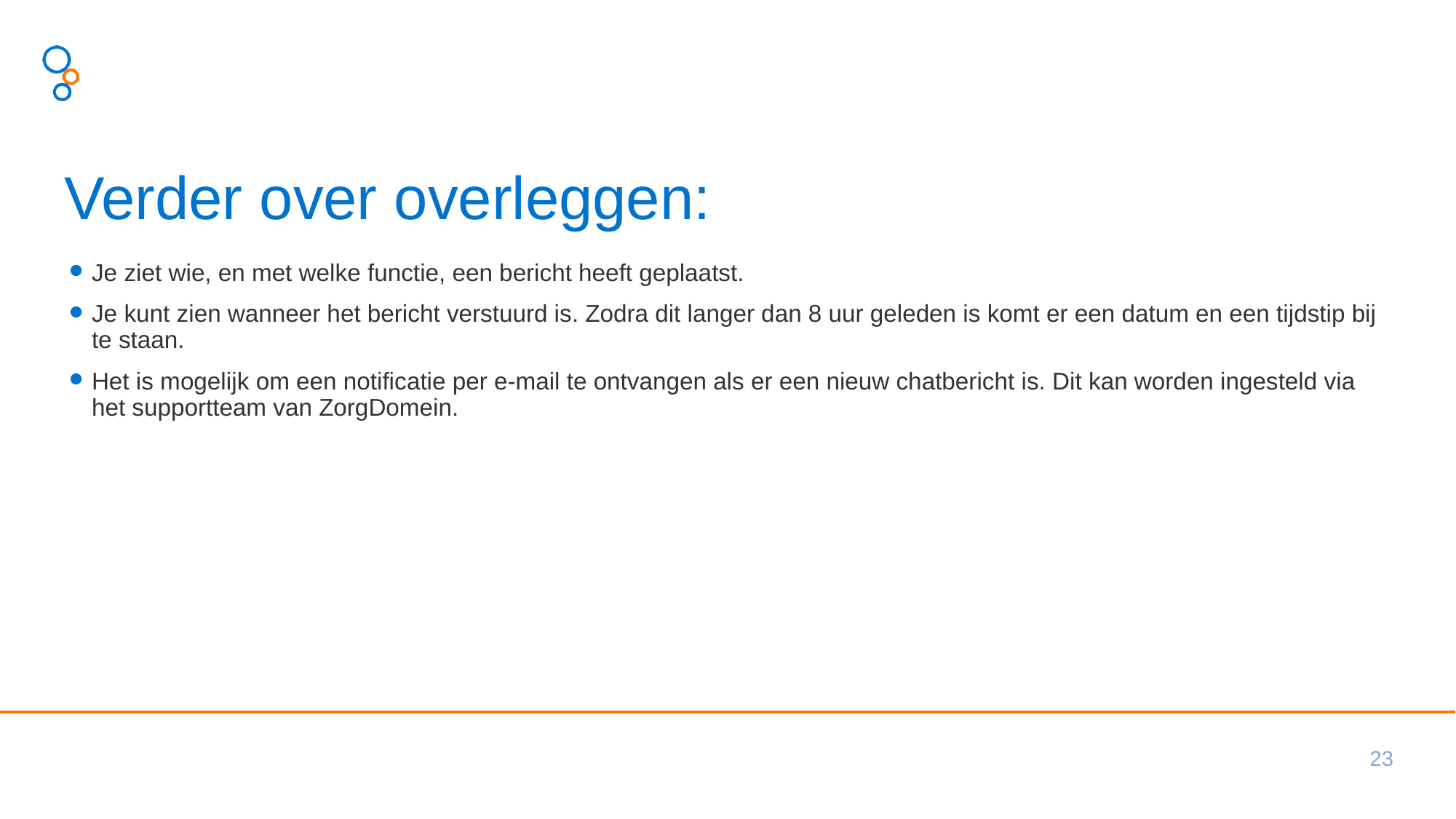

# Verder over overleggen:
Je ziet wie, en met welke functie, een bericht heeft geplaatst.
Je kunt zien wanneer het bericht verstuurd is. Zodra dit langer dan 8 uur geleden is komt er een datum en een tijdstip bij te staan.
Het is mogelijk om een notificatie per e-mail te ontvangen als er een nieuw chatbericht is. Dit kan worden ingesteld via het supportteam van ZorgDomein.

23